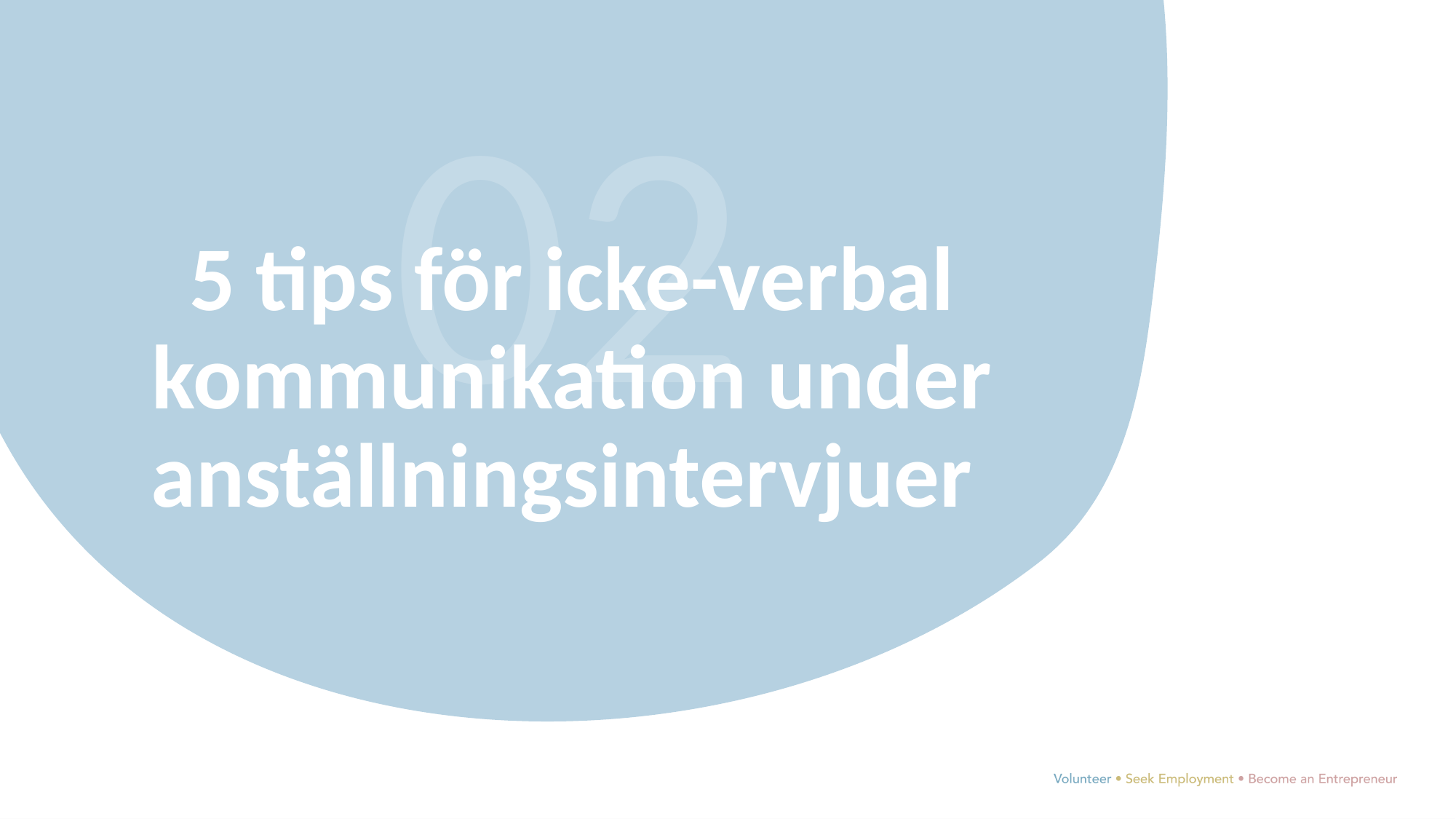

02
5 tips för icke-verbal kommunikation under anställningsintervjuer